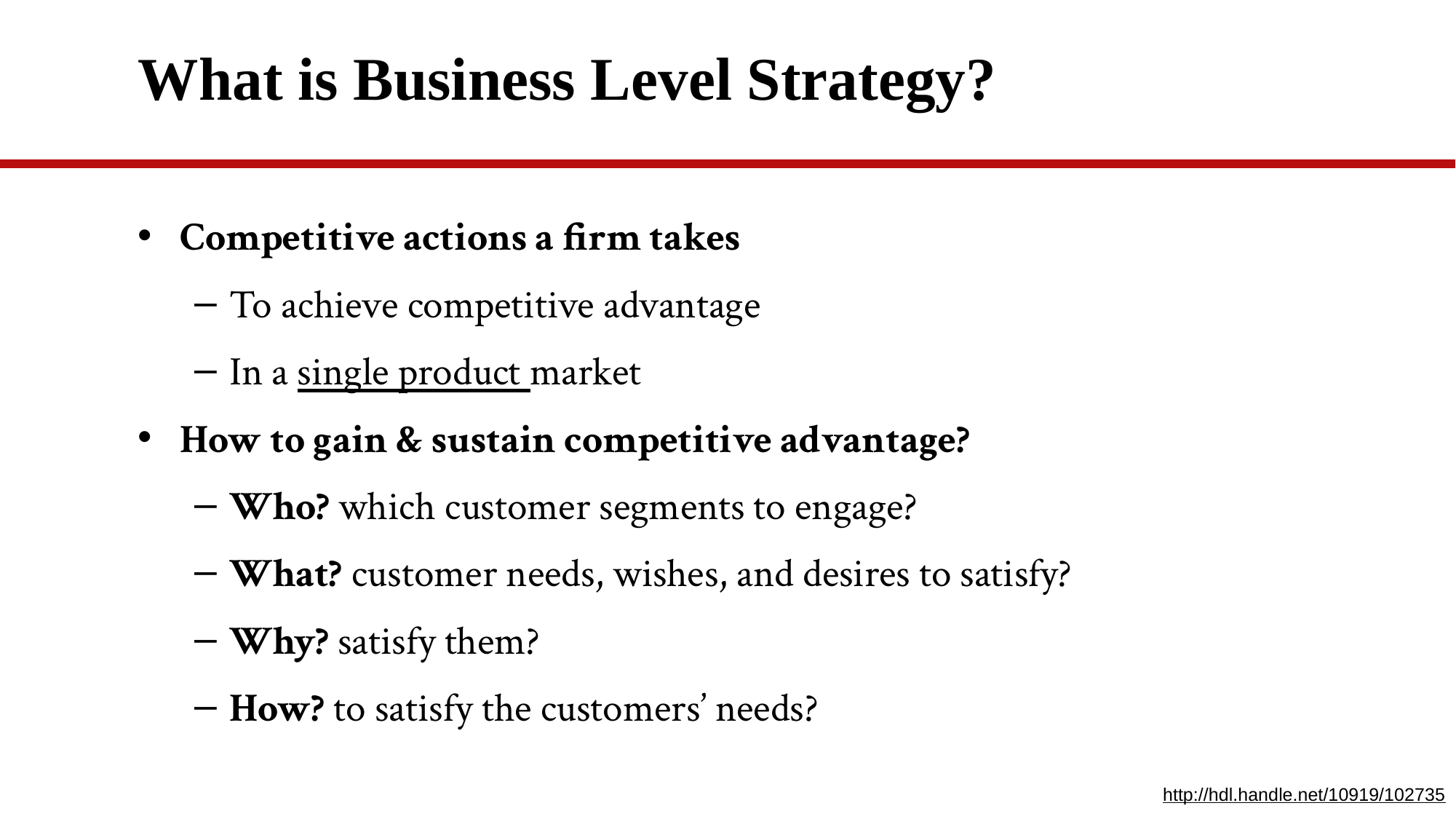

# What is Business Level Strategy?
Competitive actions a firm takes
To achieve competitive advantage
In a single product market
How to gain & sustain competitive advantage?
Who? which customer segments to engage?
What? customer needs, wishes, and desires to satisfy?
Why? satisfy them?
How? to satisfy the customers’ needs?
http://hdl.handle.net/10919/102735